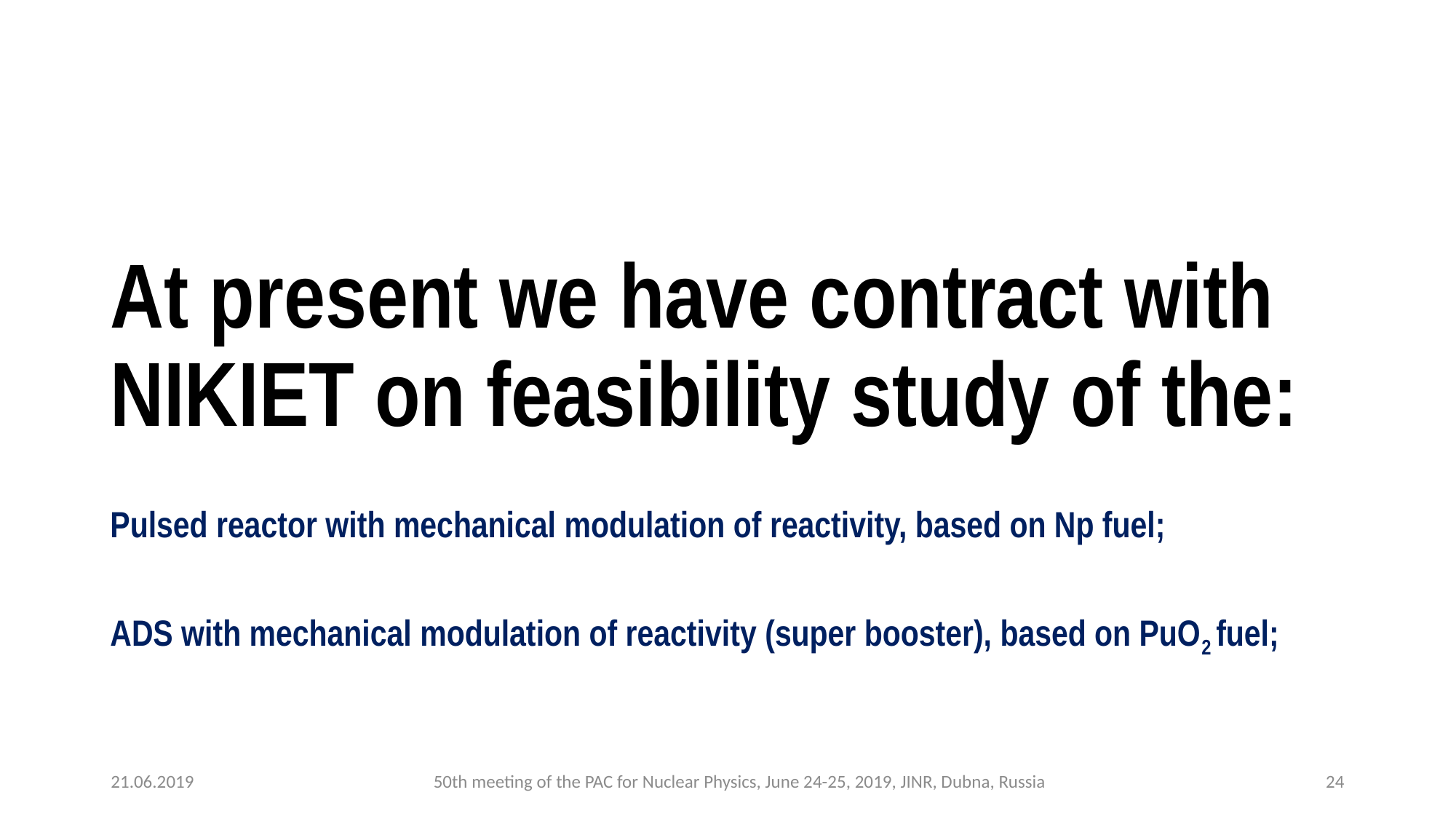

# At present we have contract with NIKIET on feasibility study of the:
Pulsed reactor with mechanical modulation of reactivity, based on Np fuel;
ADS with mechanical modulation of reactivity (super booster), based on PuO2 fuel;
21.06.2019
50th meeting of the PAC for Nuclear Physics, June 24-25, 2019, JINR, Dubna, Russia
24